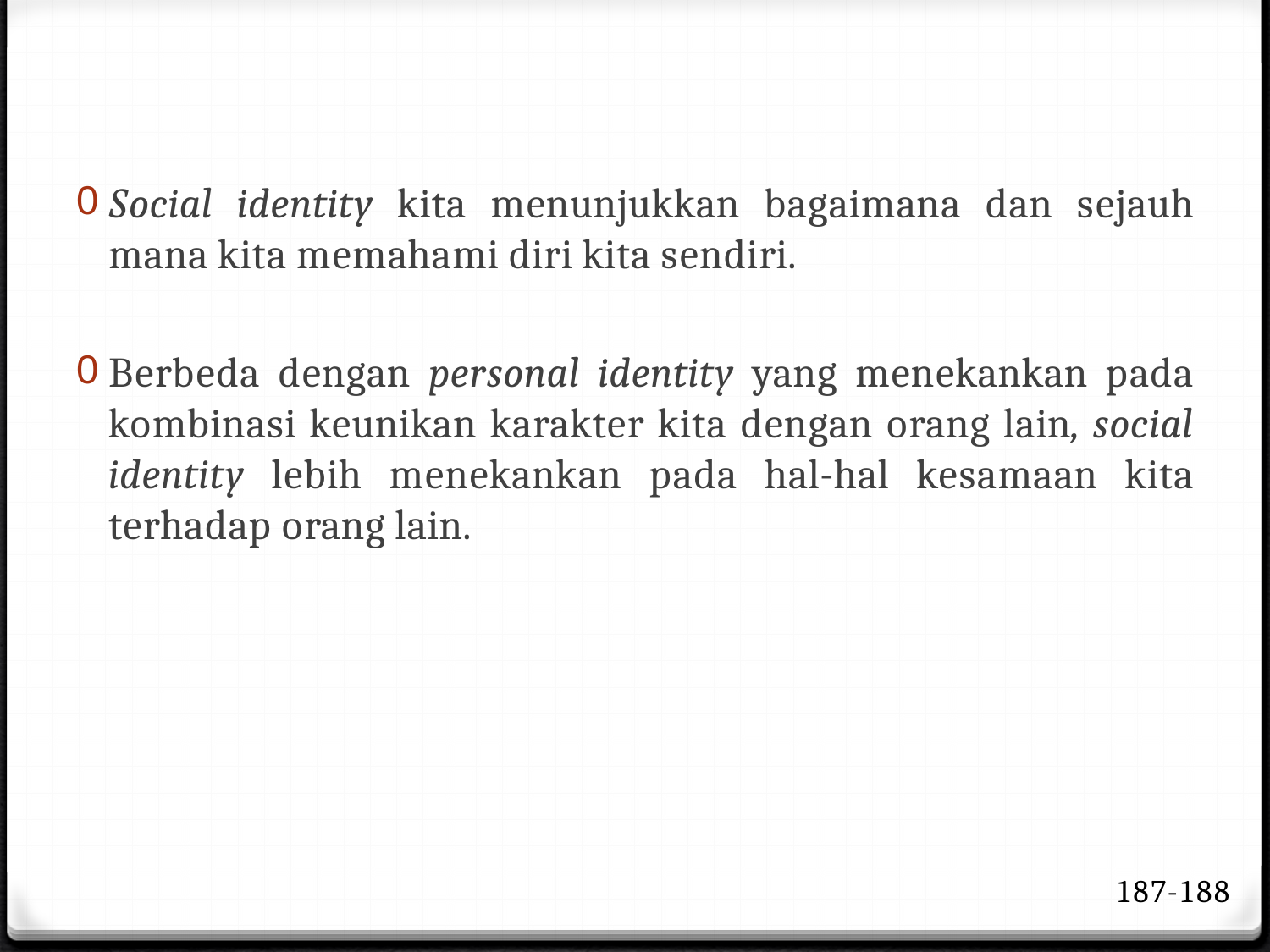

Social identity kita menunjukkan bagaimana dan sejauh mana kita memahami diri kita sendiri.

Berbeda dengan personal identity yang menekankan pada kombinasi keunikan karakter kita dengan orang lain, social identity lebih menekankan pada hal-hal kesamaan kita terhadap orang lain.
187-188